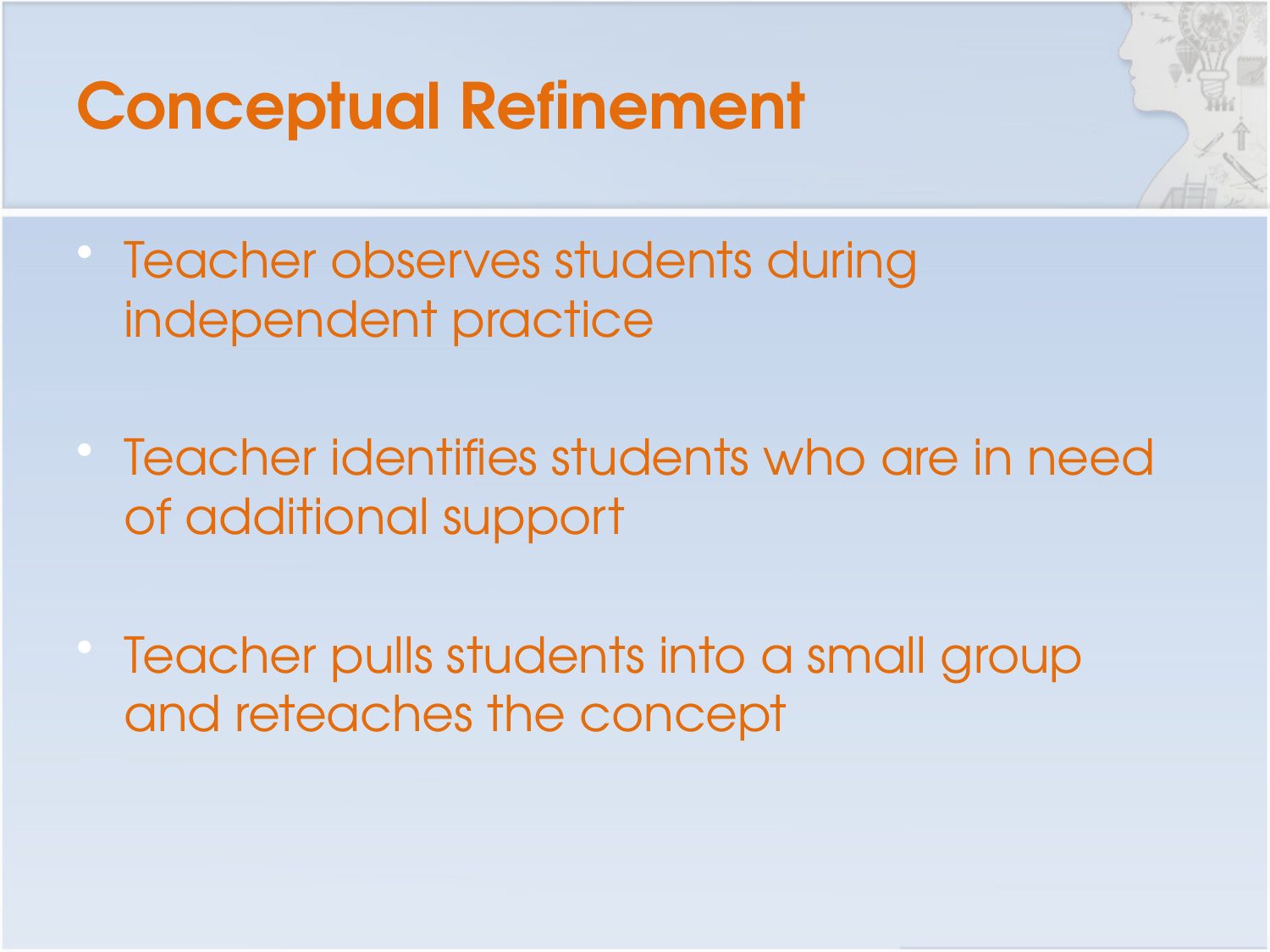

# Conceptual Refinement
Teacher observes students during independent practice

Teacher identifies students who are in need of additional support

Teacher pulls students into a small group and reteaches the concept